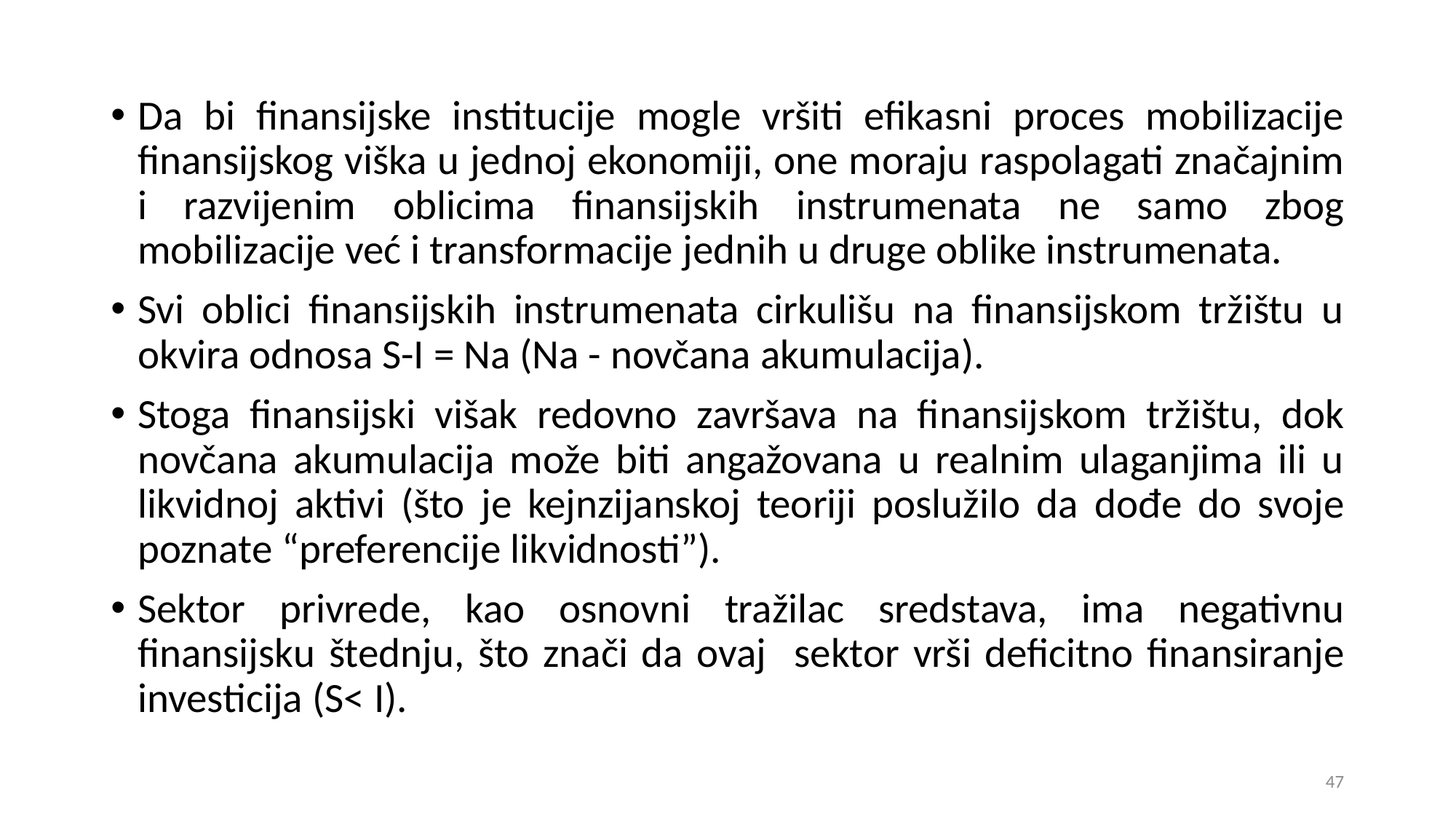

Da bi finansijske institucije mogle vršiti efikasni proces mobilizacije finansijskog viška u jednoj ekonomiji, one moraju raspolagati značajnim i razvijenim oblicima finansijskih instrumenata ne samo zbog mobilizacije već i transformacije jednih u druge oblike instrumenata.
Svi oblici finansijskih instrumenata cirkulišu na finansijskom tržištu u okvira odnosa S-I = Na (Na - novčana akumulacija).
Stoga finansijski višak redovno završava na finansijskom tržištu, dok novčana akumulacija može biti angažovana u realnim ulaganjima ili u likvidnoj aktivi (što je kejnzijanskoj teoriji poslužilo da dođe do svoje poznate “preferencije likvidnosti”).
Sektor privrede, kao osnovni tražilac sredstava, ima negativnu finansijsku štednju, što znači da ovaj  sektor vrši deficitno finansiranje investicija (S< I).

47